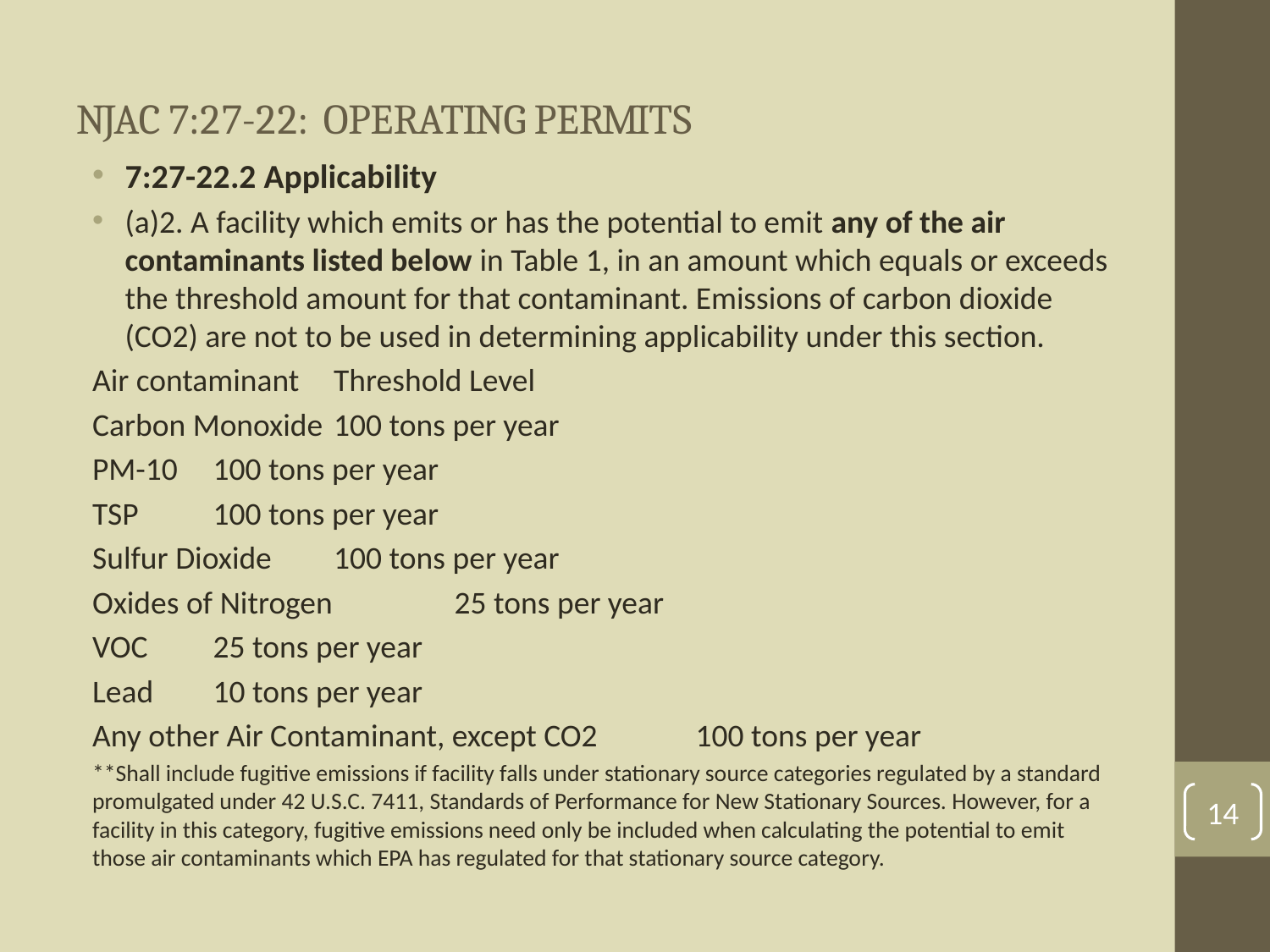

# NJAC 7:27-22:  OPERATING PERMITS
7:27-22.2 Applicability
(a)2. A facility which emits or has the potential to emit any of the air contaminants listed below in Table 1, in an amount which equals or exceeds the threshold amount for that contaminant. Emissions of carbon dioxide (CO2) are not to be used in determining applicability under this section.
		Air contaminant		Threshold Level
		Carbon Monoxide 		100 tons per year
		PM-10			100 tons per year
		TSP 			100 tons per year
		Sulfur Dioxide		100 tons per year
		Oxides of Nitrogen 		25 tons per year
		VOC 			25 tons per year
		Lead			10 tons per year
Any other Air Contaminant, except CO2 	100 tons per year
**Shall include fugitive emissions if facility falls under stationary source categories regulated by a standard promulgated under 42 U.S.C. 7411, Standards of Performance for New Stationary Sources. However, for a facility in this category, fugitive emissions need only be included when calculating the potential to emit those air contaminants which EPA has regulated for that stationary source category.

14